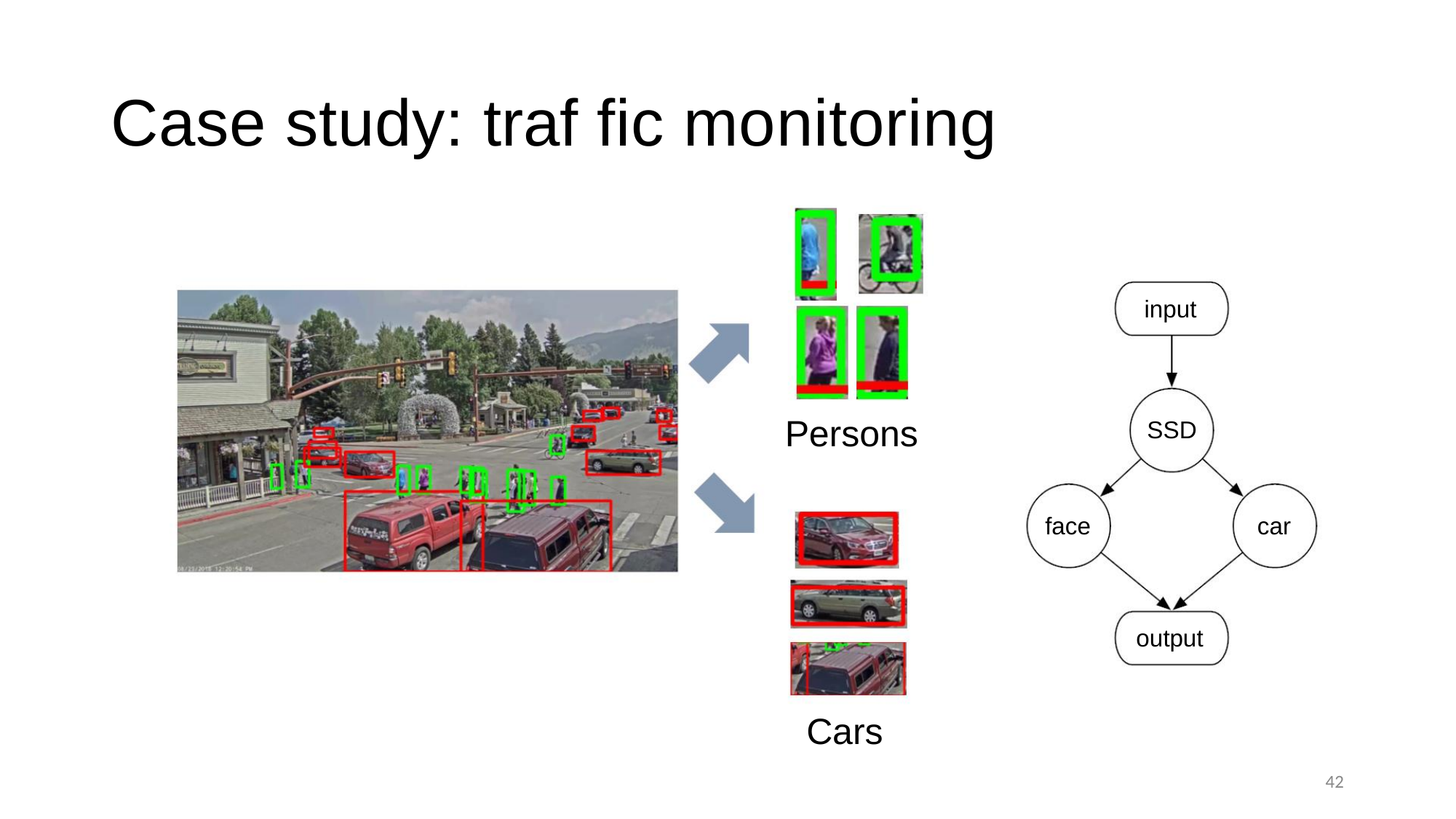

Case study: traf fic monitoring
input
SSD
Persons
face
car
output
Cars
42